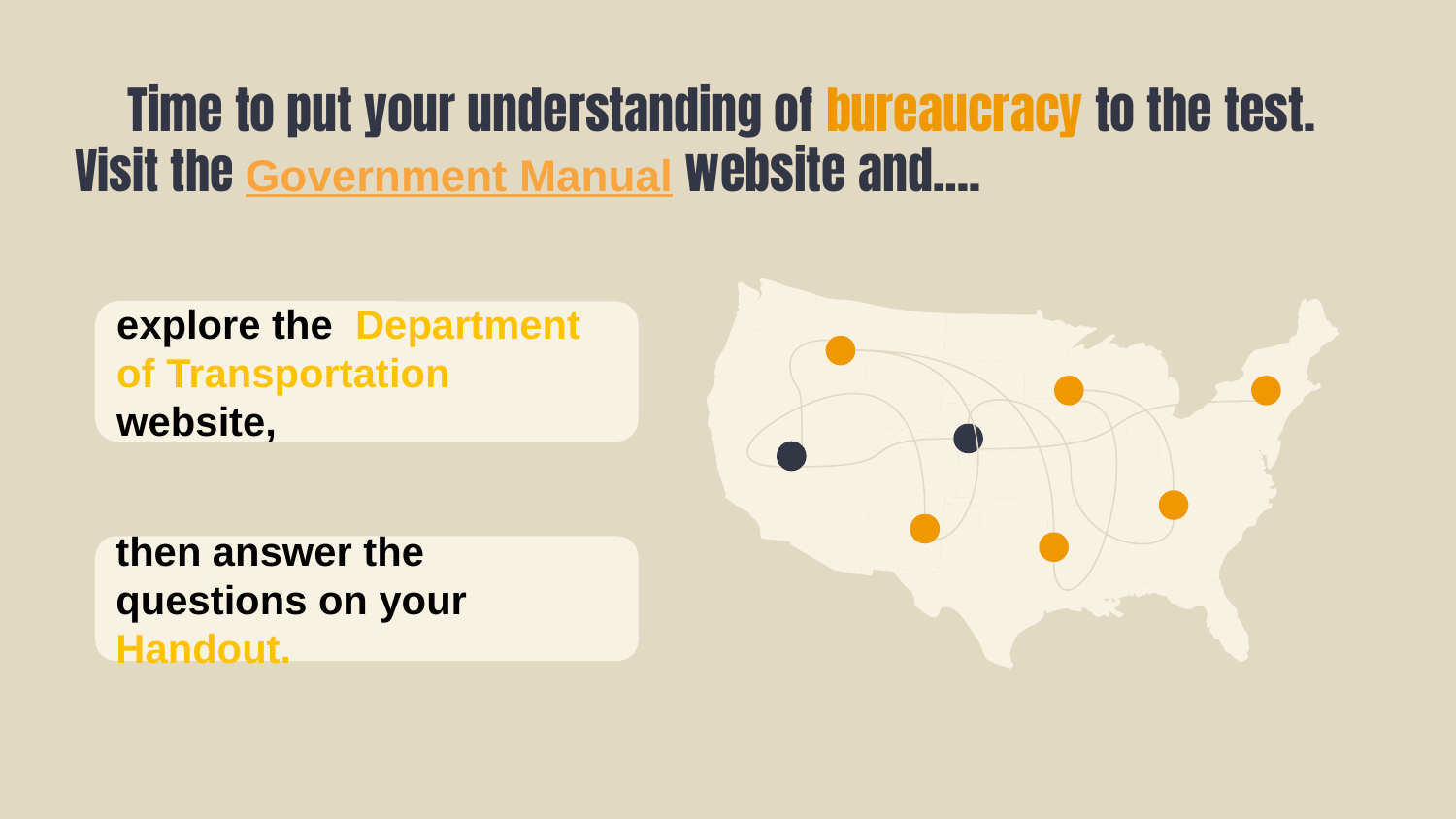

Time to put your understanding of bureaucracy to the test.
Visit the Government Manual website and….

explore the  Department of Transportation website,

then answer the questions on your Handout.